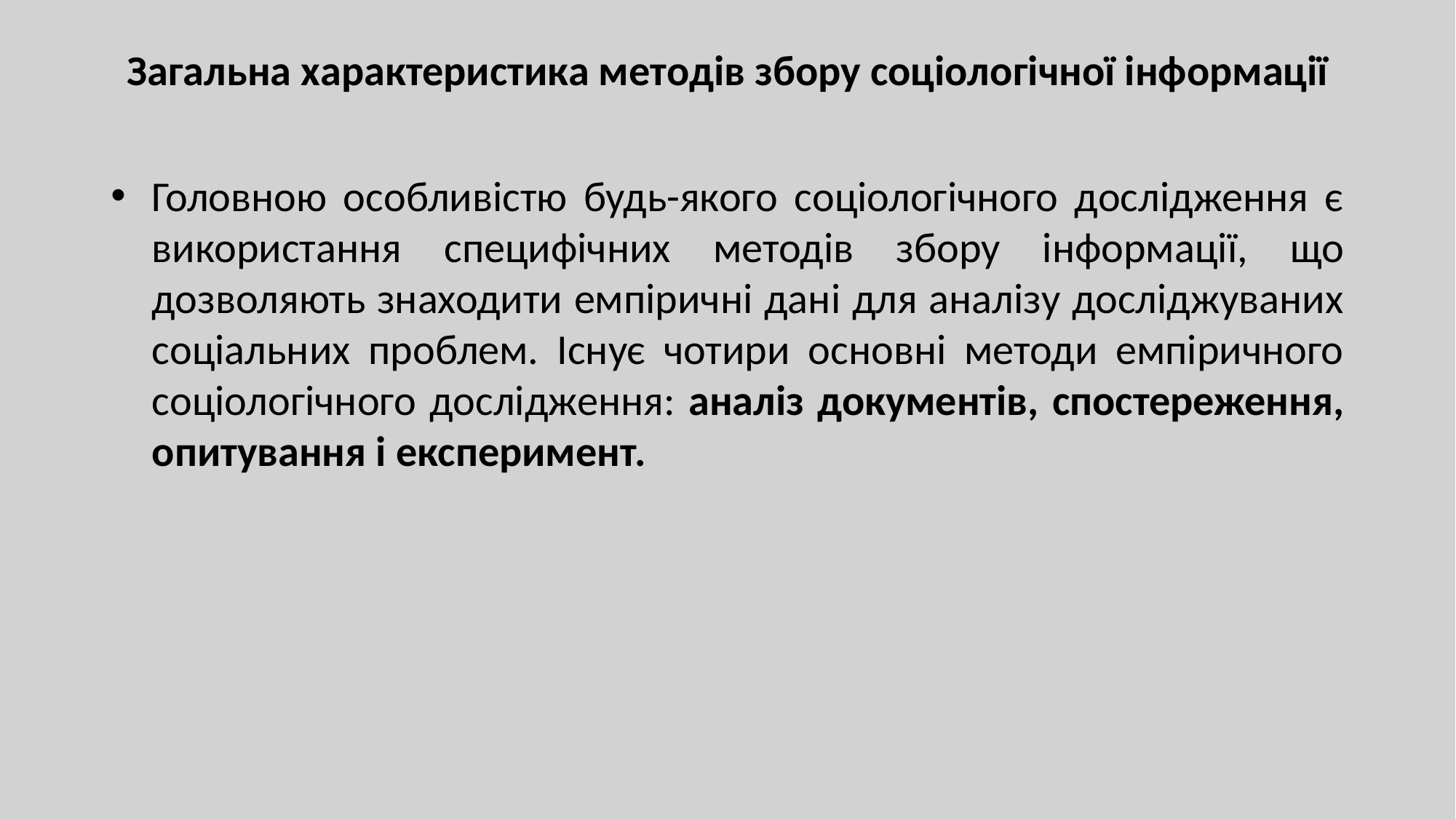

# Загальна характеристика методів збору соціологічної інформації
Головною особливістю будь-якого соціологічного дослідження є використання специфічних методів збору інформації, що дозволяють знаходити емпіричні дані для аналізу досліджуваних соціальних проблем. Існує чотири основні методи емпіричного соціологічного дослідження: аналіз документів, спостереження, опитування і експеримент.